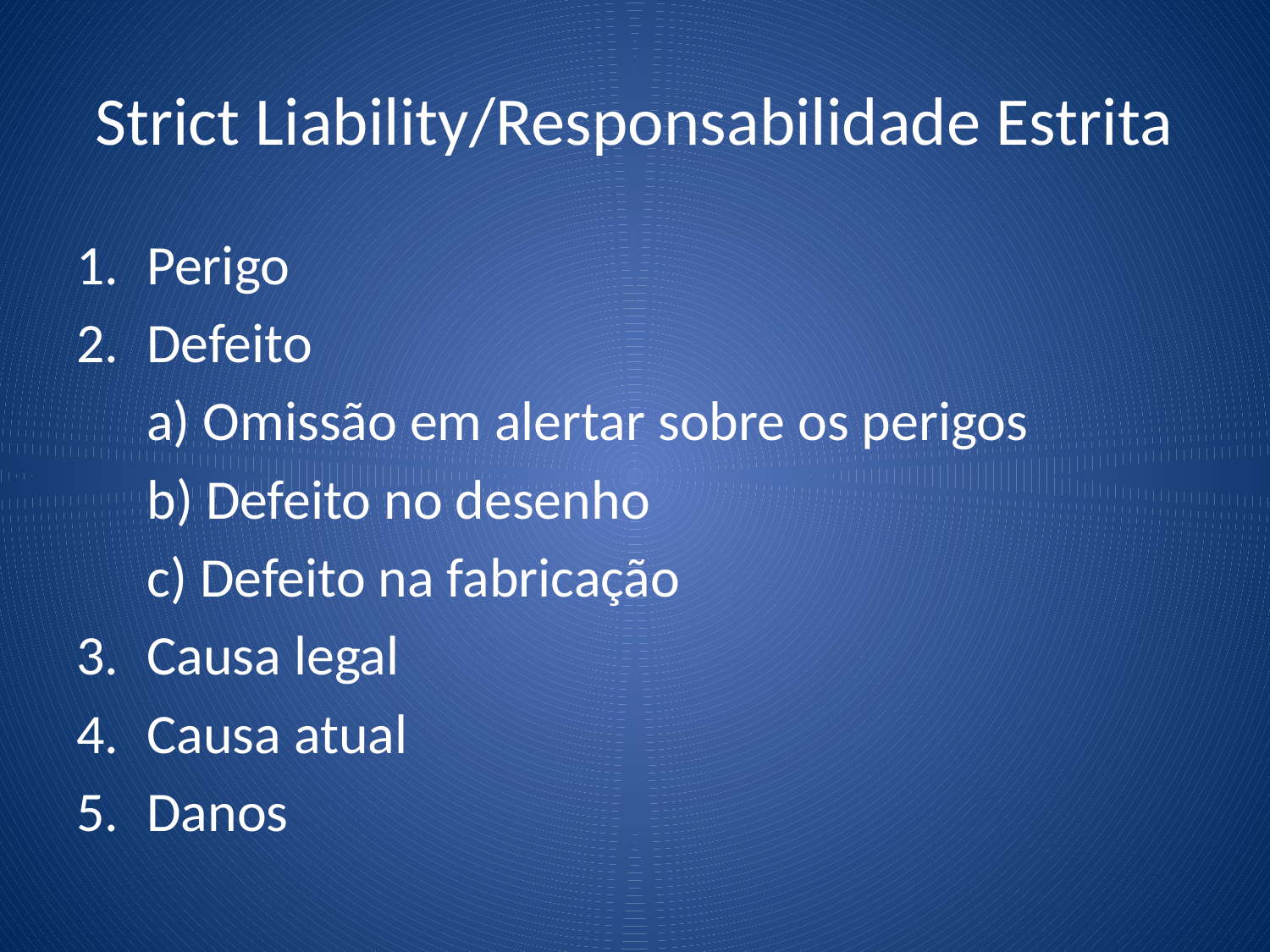

# Strict Liability/Responsabilidade Estrita
Perigo
Defeito
	a) Omissão em alertar sobre os perigos
	b) Defeito no desenho
	c) Defeito na fabricação
Causa legal
Causa atual
Danos